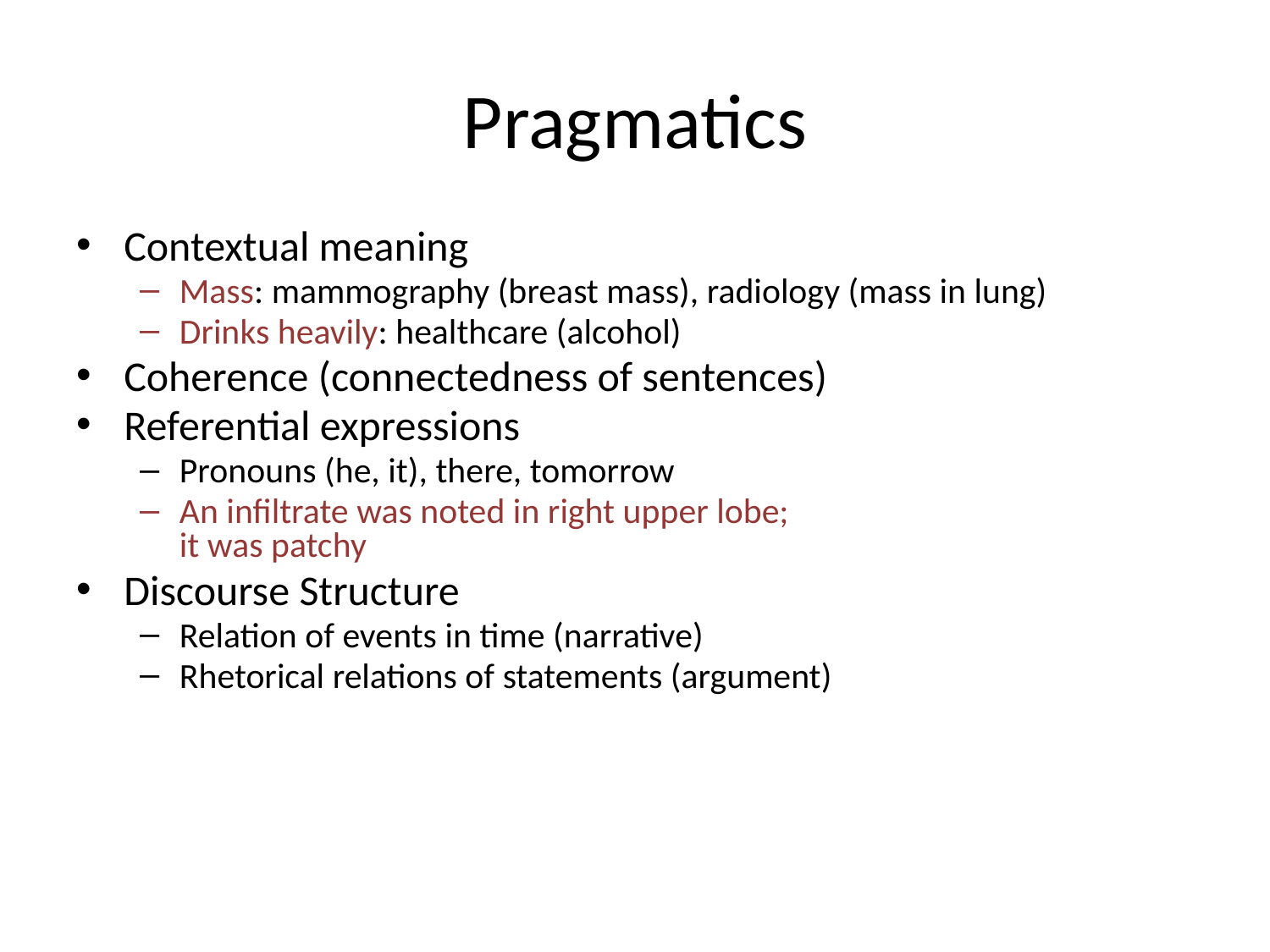

# Pragmatics
Contextual meaning
Mass: mammography (breast mass), radiology (mass in lung)
Drinks heavily: healthcare (alcohol)
Coherence (connectedness of sentences)
Referential expressions
Pronouns (he, it), there, tomorrow
An infiltrate was noted in right upper lobe;
it was patchy
Discourse Structure
Relation of events in time (narrative)
Rhetorical relations of statements (argument)